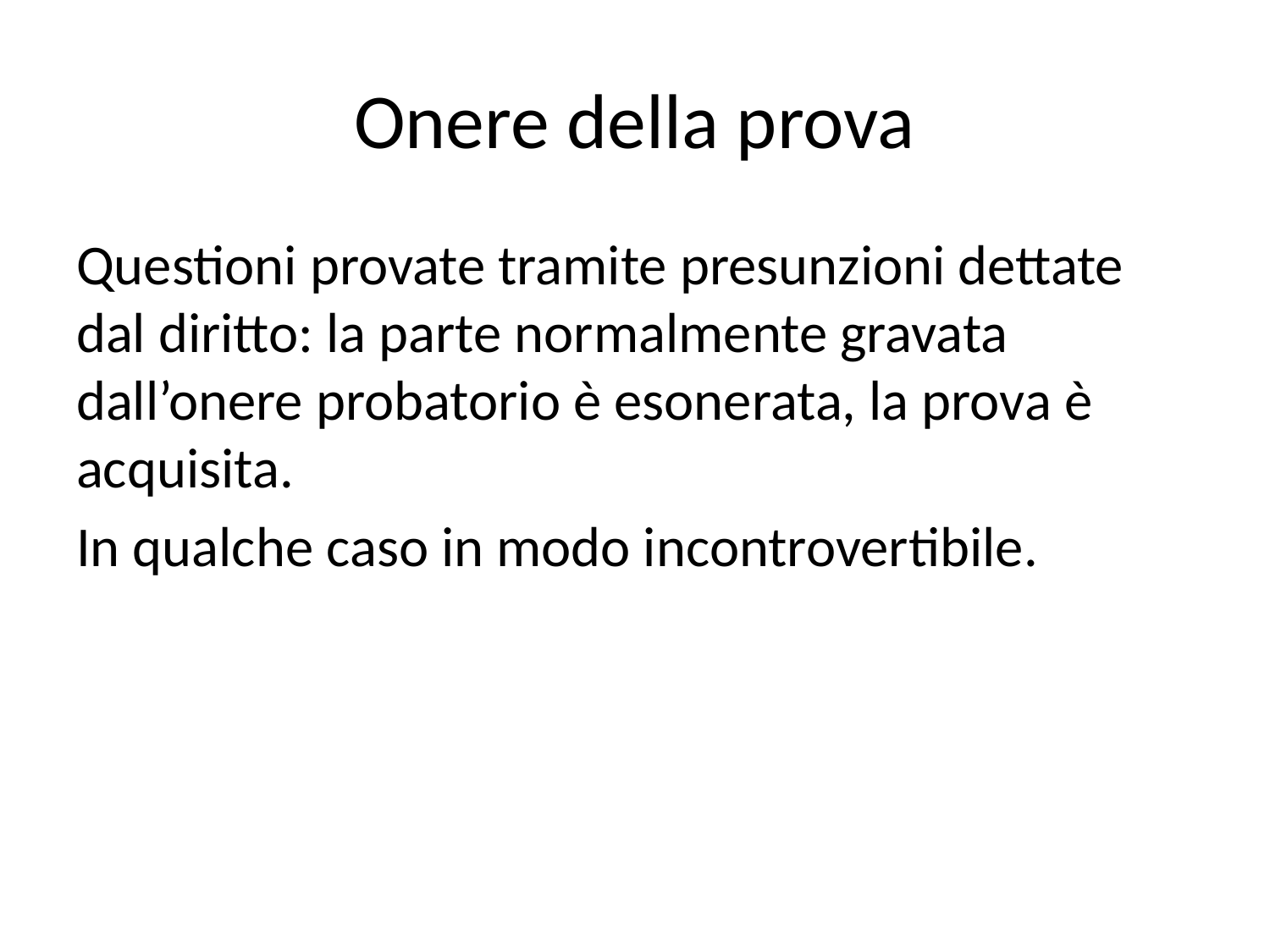

# Onere della prova
Questioni provate tramite presunzioni dettate dal diritto: la parte normalmente gravata dall’onere probatorio è esonerata, la prova è acquisita.
In qualche caso in modo incontrovertibile.